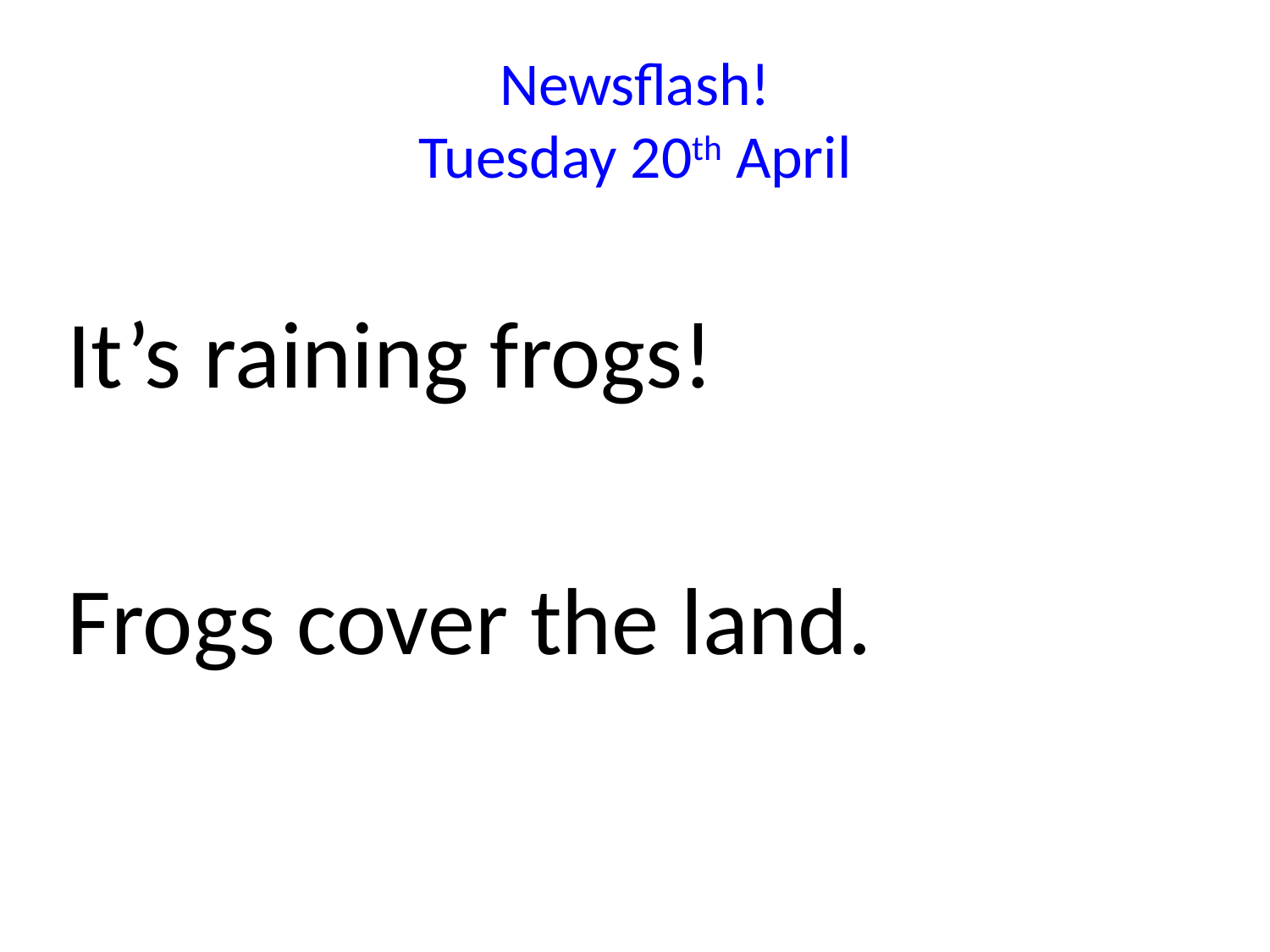

# Newsflash! Tuesday 20th April
It’s raining frogs!

Frogs cover the land.